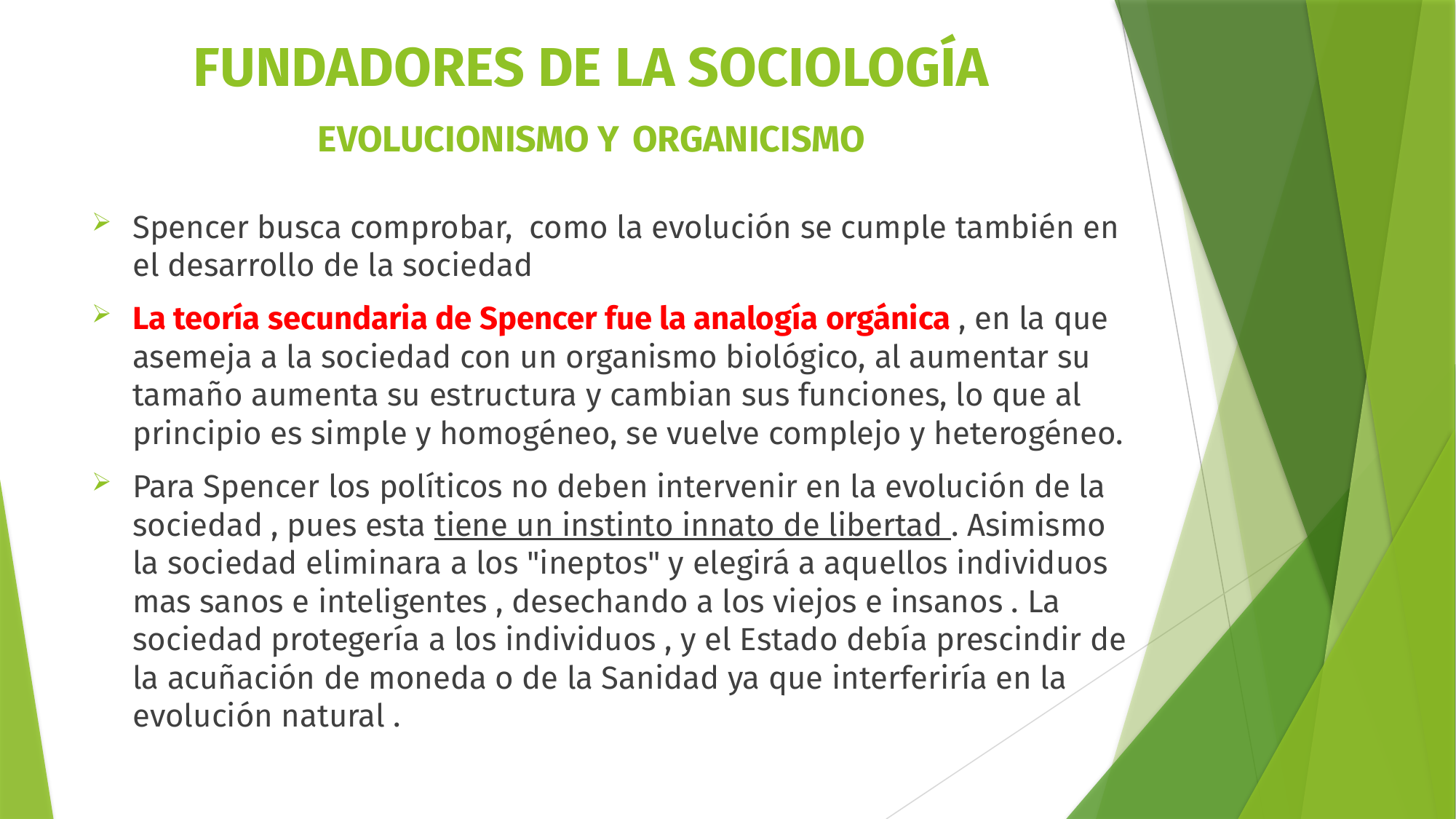

# FUNDADORES DE LA SOCIOLOGÍA EVOLUCIONISMO Y ORGANICISMO
Spencer busca comprobar,  como la evolución se cumple también en el desarrollo de la sociedad
La teoría secundaria de Spencer fue la analogía orgánica , en la que asemeja a la sociedad con un organismo biológico, al aumentar su tamaño aumenta su estructura y cambian sus funciones, lo que al principio es simple y homogéneo, se vuelve complejo y heterogéneo.
Para Spencer los políticos no deben intervenir en la evolución de la sociedad , pues esta tiene un instinto innato de libertad . Asimismo la sociedad eliminara a los "ineptos" y elegirá a aquellos individuos mas sanos e inteligentes , desechando a los viejos e insanos . La sociedad protegería a los individuos , y el Estado debía prescindir de la acuñación de moneda o de la Sanidad ya que interferiría en la evolución natural .